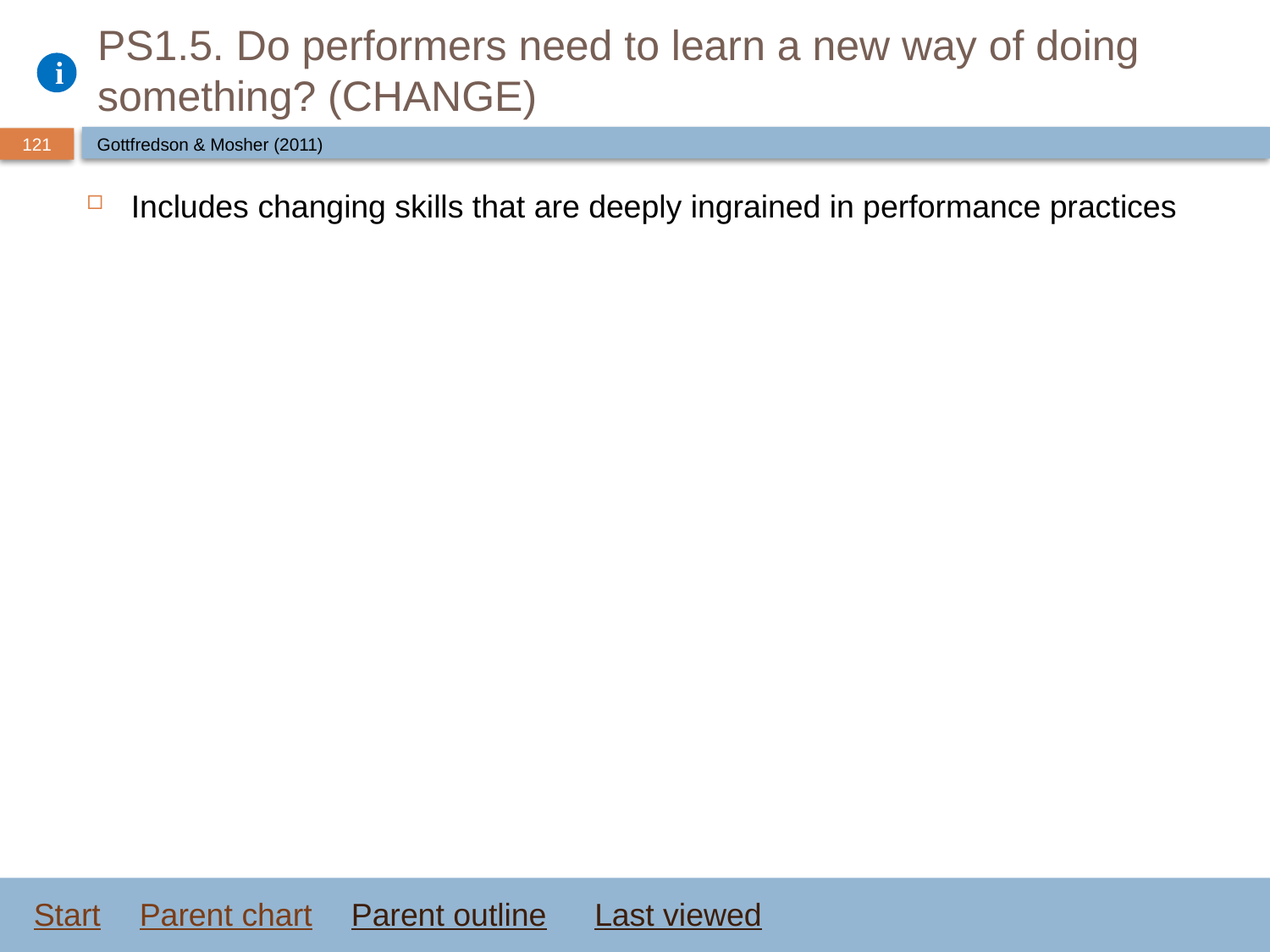

# PS1.5. Do performers need to learn a new way of doing something? (CHANGE)
Gottfredson & Mosher (2011)
Includes changing skills that are deeply ingrained in performance practices
Start
Parent chart
Parent outline
Last viewed